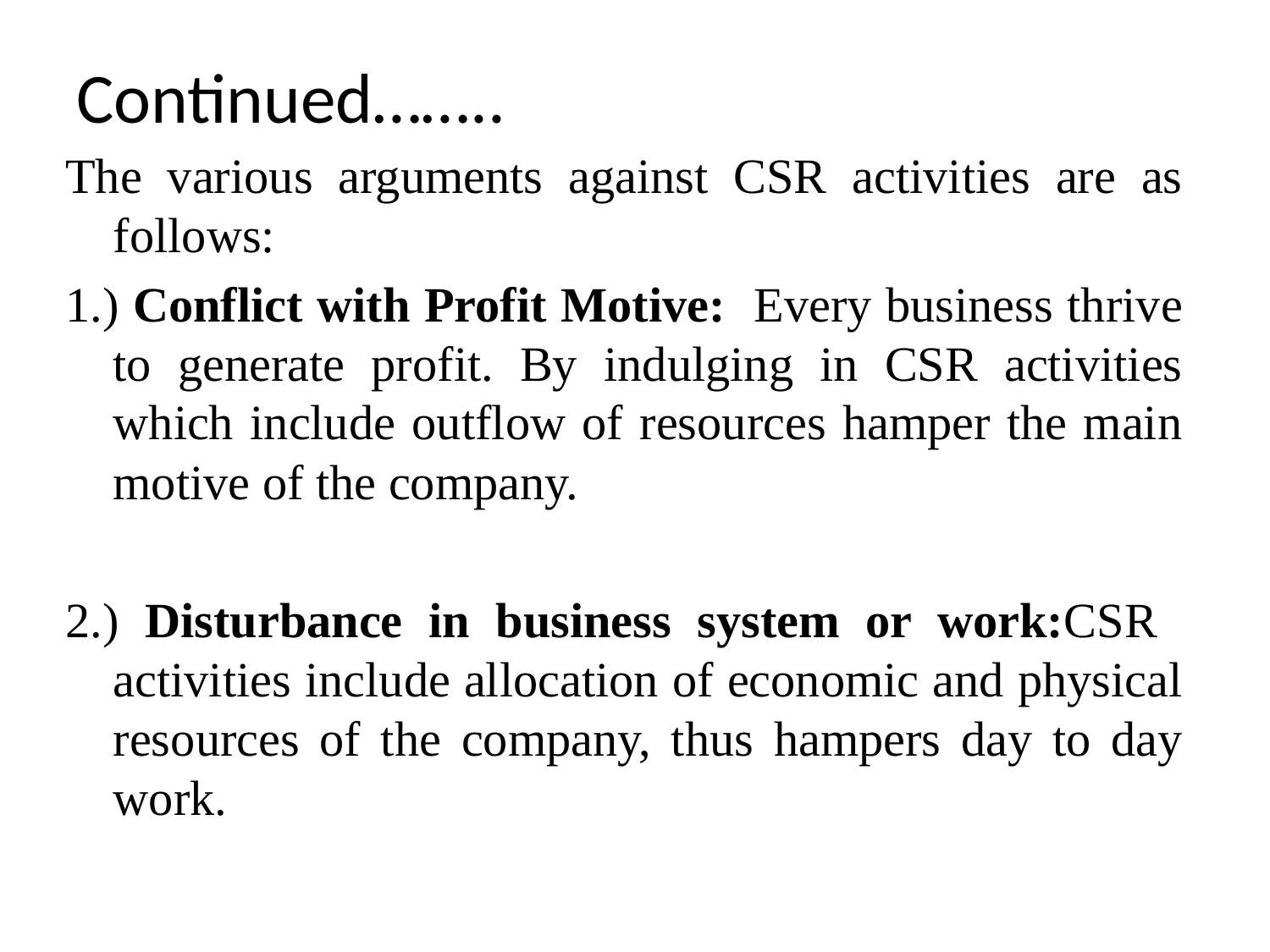

# Continued……..
The various arguments against CSR activities are as follows:
1.) Conflict with Profit Motive:  Every business thrive to generate profit. By indulging in CSR activities which include outflow of resources hamper the main motive of the company.

2.) Disturbance in business system or work:CSR  activities include allocation of economic and physical resources of the company, thus hampers day to day work.